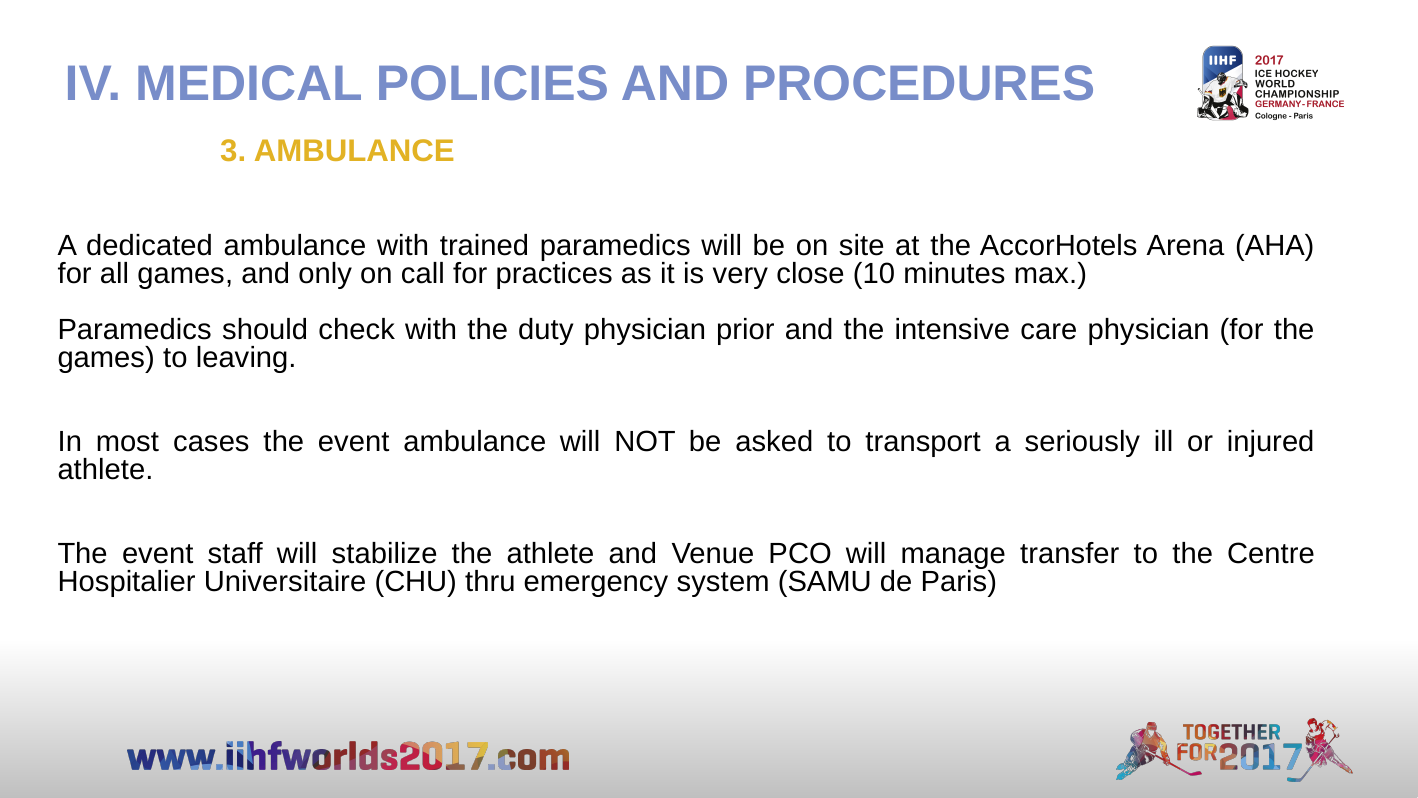

IV. MEDICAL POLICIES AND PROCEDURES
3. AMBULANCE
A dedicated ambulance with trained paramedics will be on site at the AccorHotels Arena (AHA) for all games, and only on call for practices as it is very close (10 minutes max.)

Paramedics should check with the duty physician prior and the intensive care physician (for the games) to leaving.

In most cases the event ambulance will NOT be asked to transport a seriously ill or injured athlete.

The event staff will stabilize the athlete and Venue PCO will manage transfer to the Centre Hospitalier Universitaire (CHU) thru emergency system (SAMU de Paris)